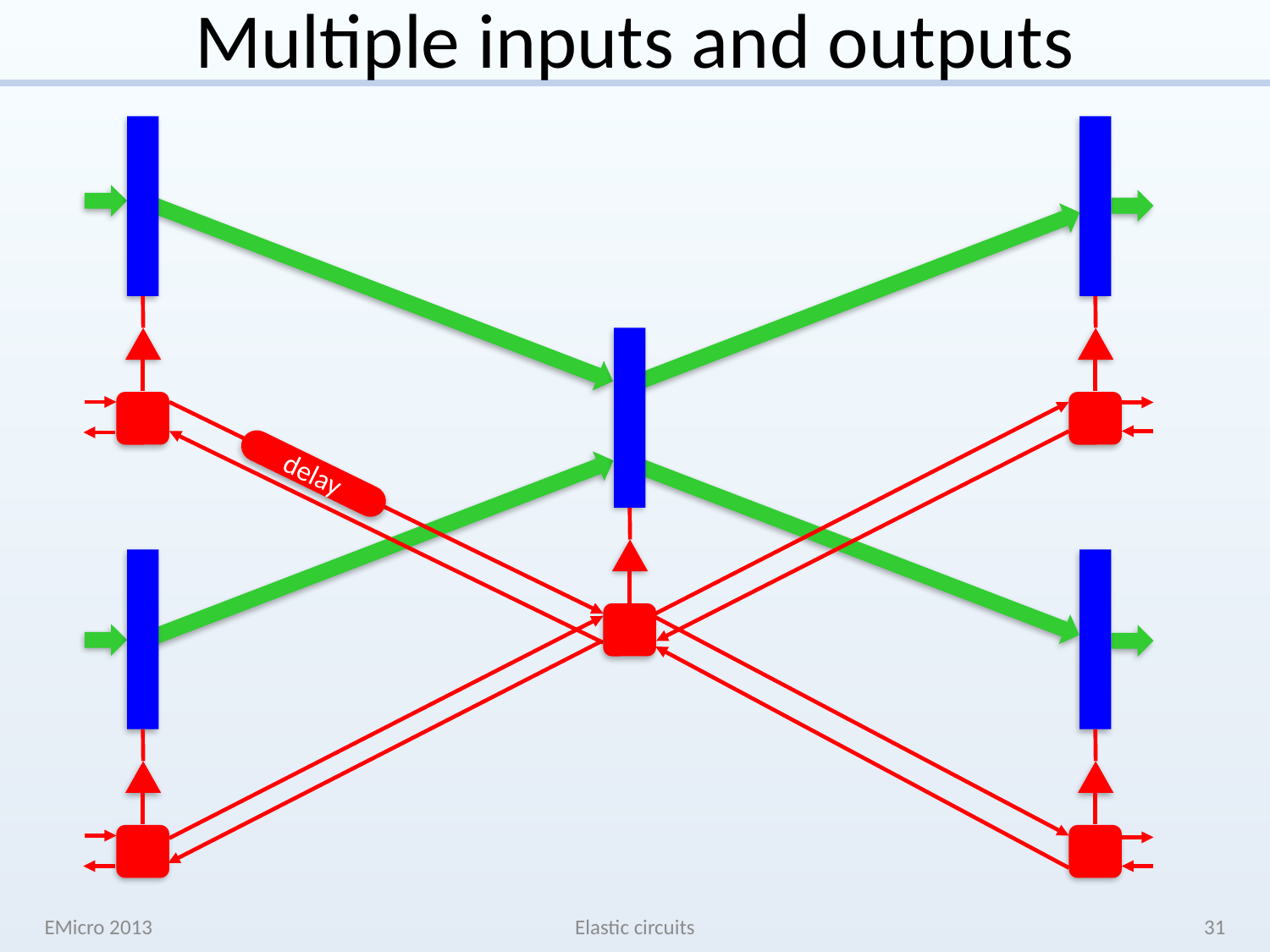

# Multiple inputs and outputs

delay

EMicro 2013
Elastic circuits
31